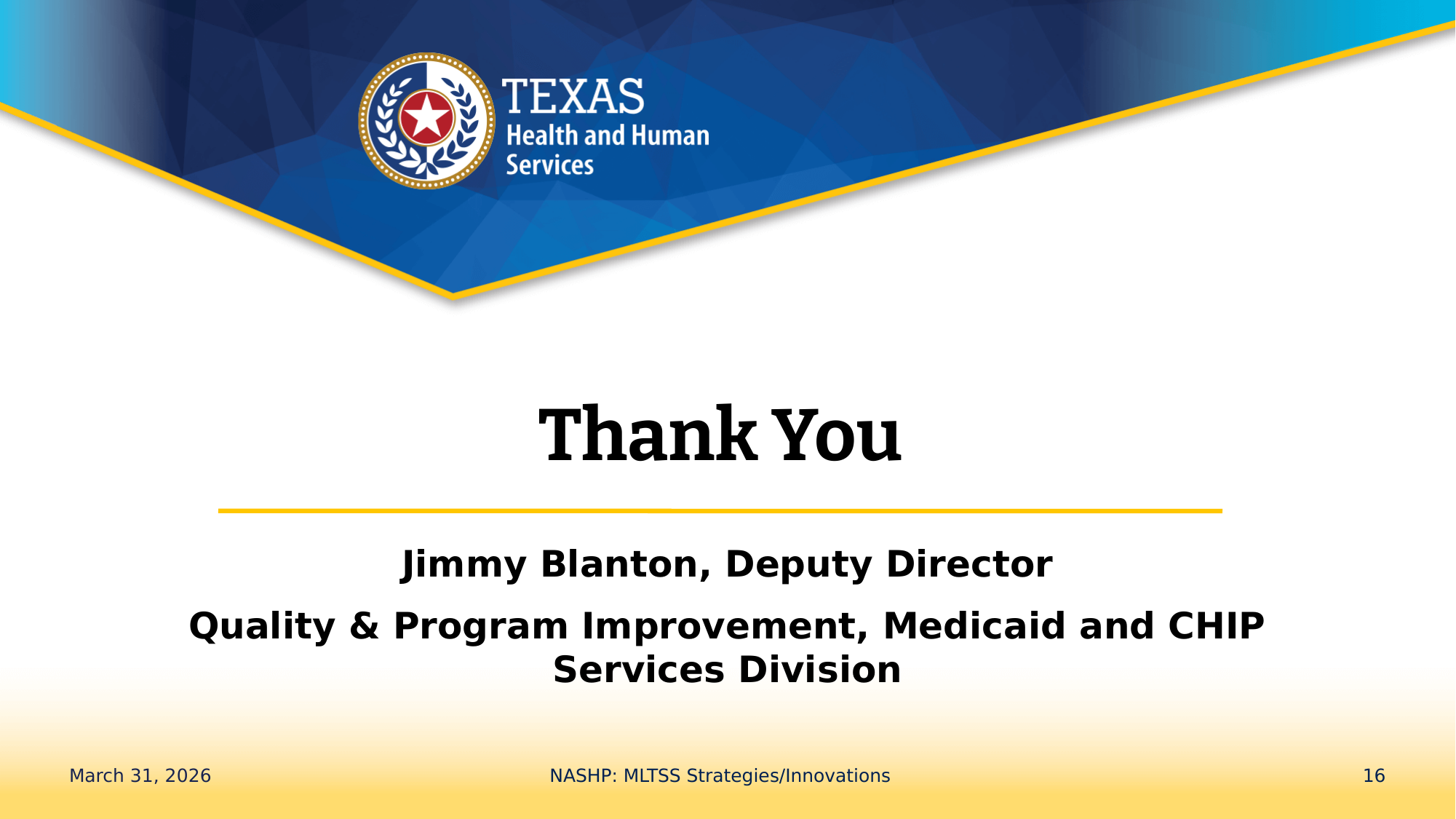

# Thank You
Jimmy Blanton, Deputy Director
Quality & Program Improvement, Medicaid and CHIP Services Division
March 31, 2026
NASHP: MLTSS Strategies/Innovations
16